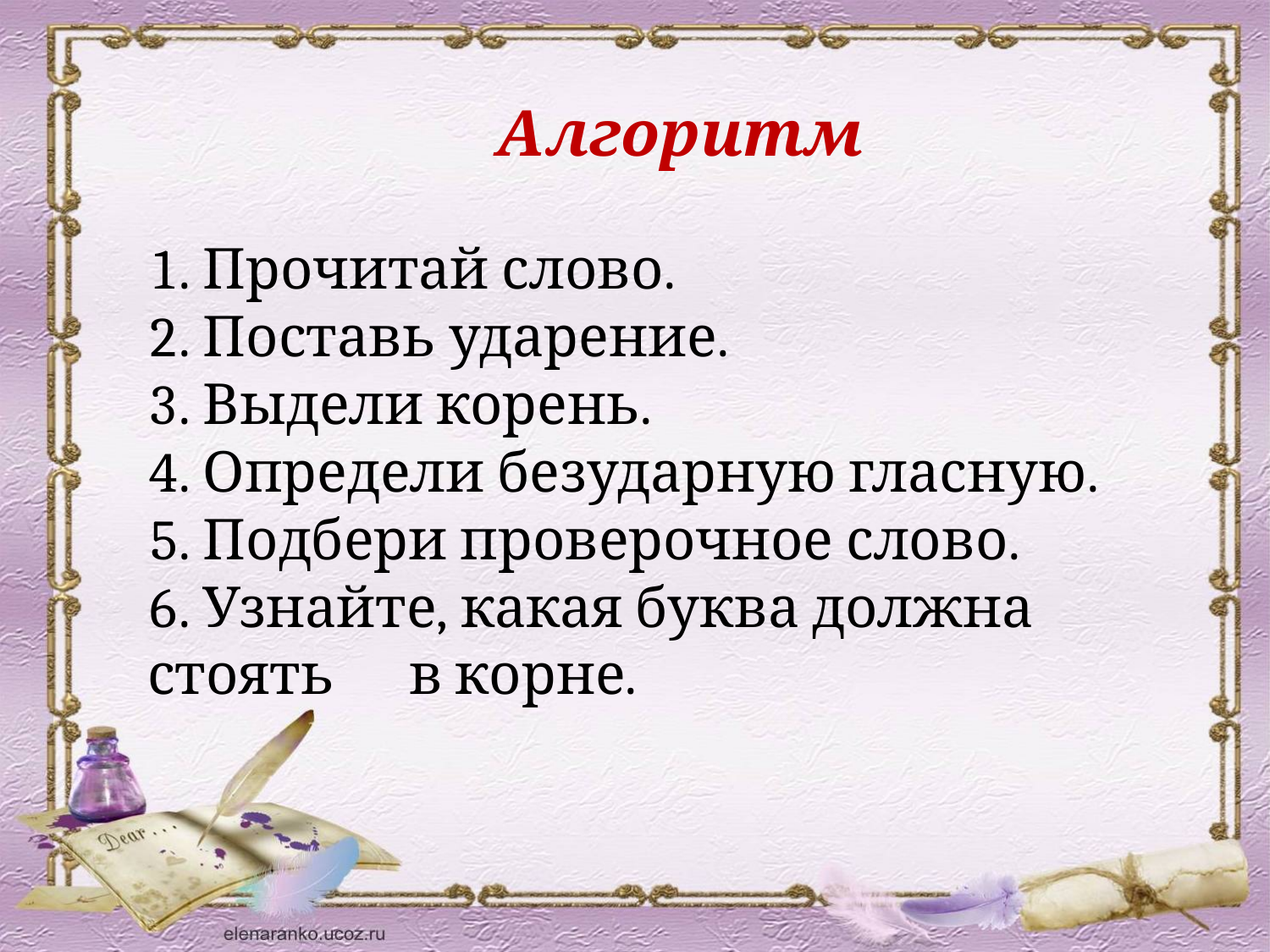

Алгоритм
1. Прочитай слово.
2. Поставь ударение.
3. Выдели корень.
4. Определи безударную гласную.
5. Подбери проверочное слово.
6. Узнайте, какая буква должна стоять      в корне.